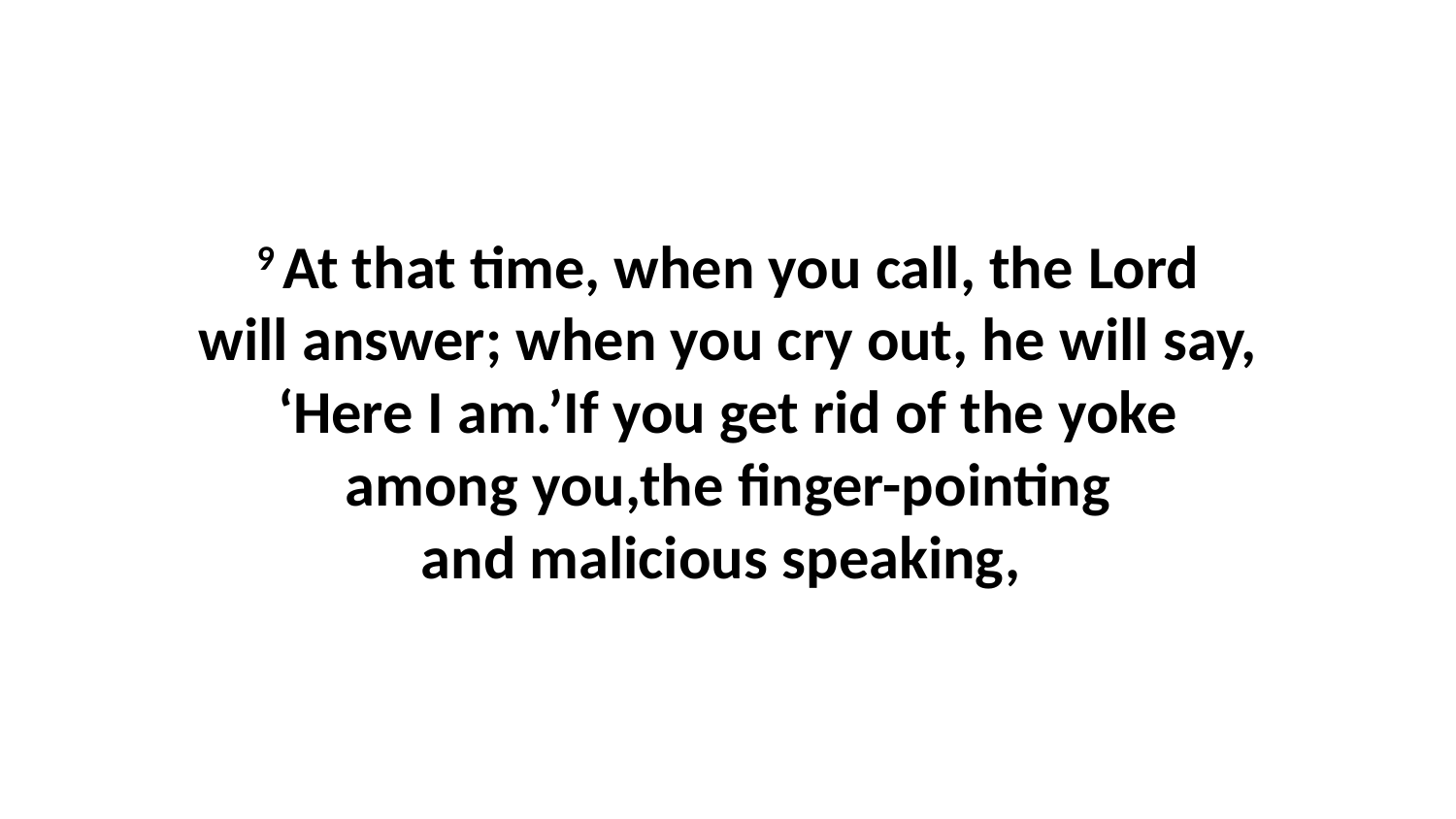

9 At that time, when you call, the Lord will answer; when you cry out, he will say, ‘Here I am.’If you get rid of the yoke among you,the finger-pointing and malicious speaking,